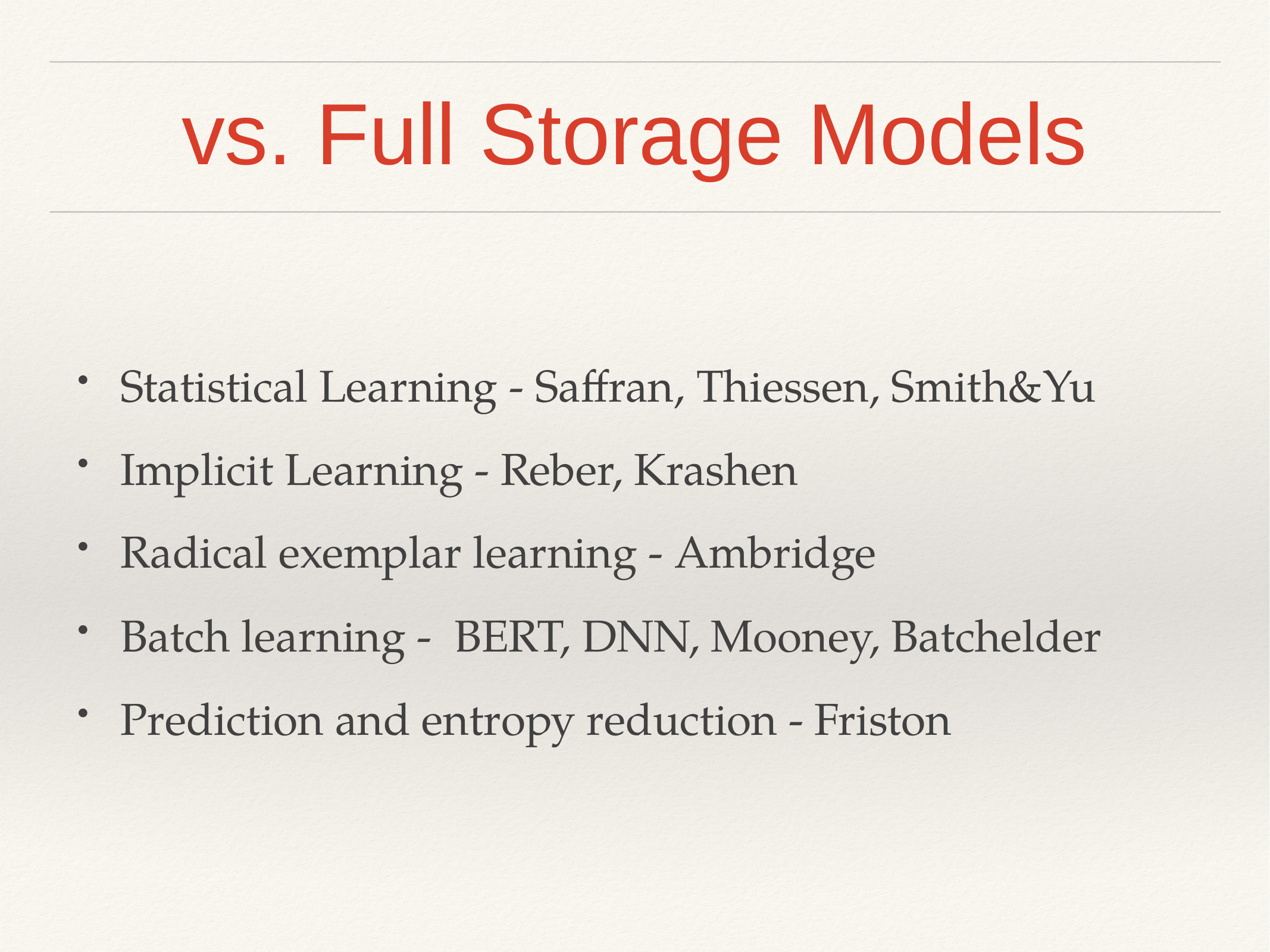

# vs. Full Storage Models
Statistical Learning - Saffran, Thiessen, Smith&Yu
Implicit Learning - Reber, Krashen
Radical exemplar learning - Ambridge
Batch learning -  BERT, DNN, Mooney, Batchelder
Prediction and entropy reduction - Friston
33